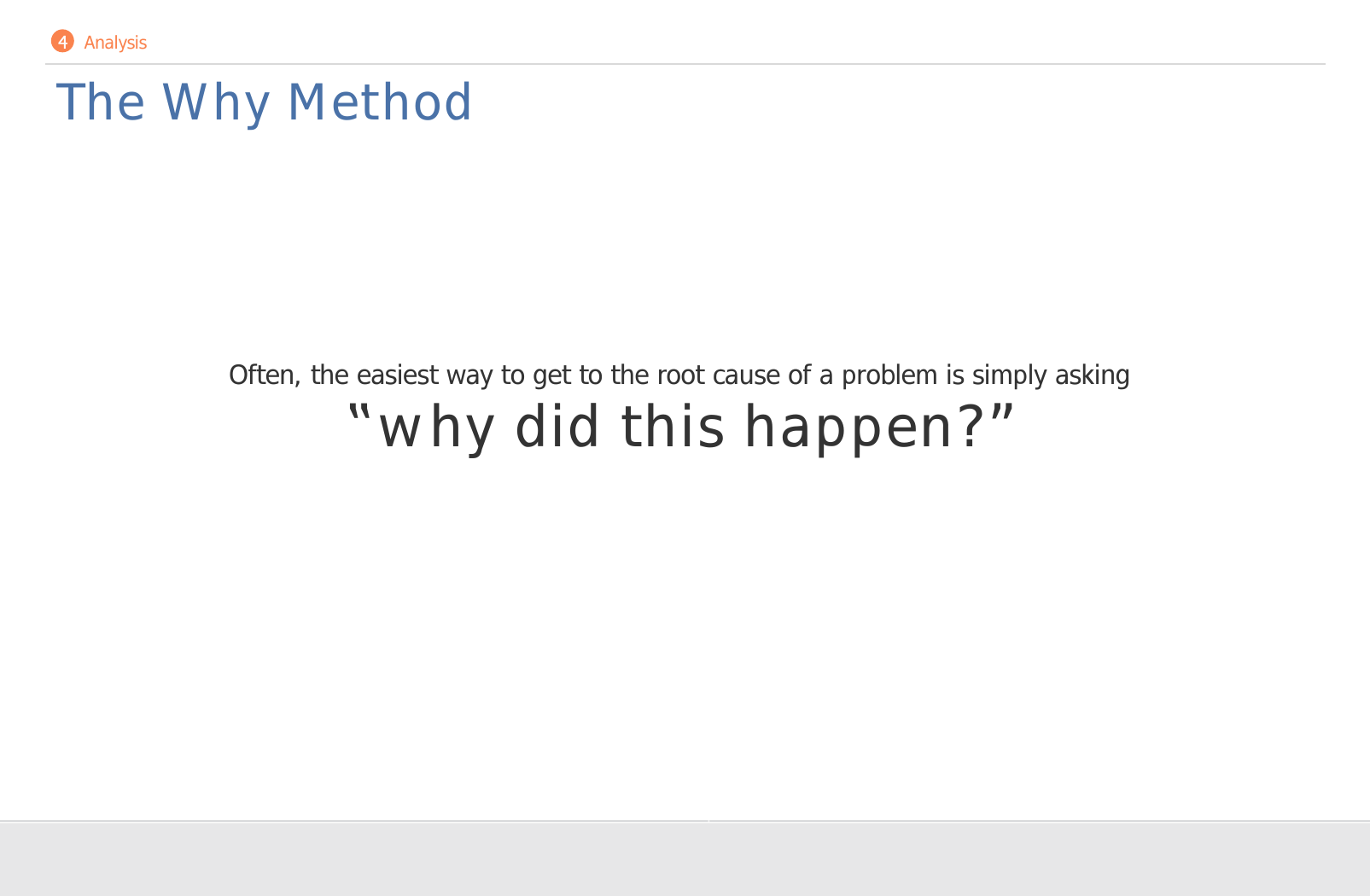

4   Analysis

The Why Method
Often, the easiest way to get to the root cause of a problem is simply asking
“why did this happen?”